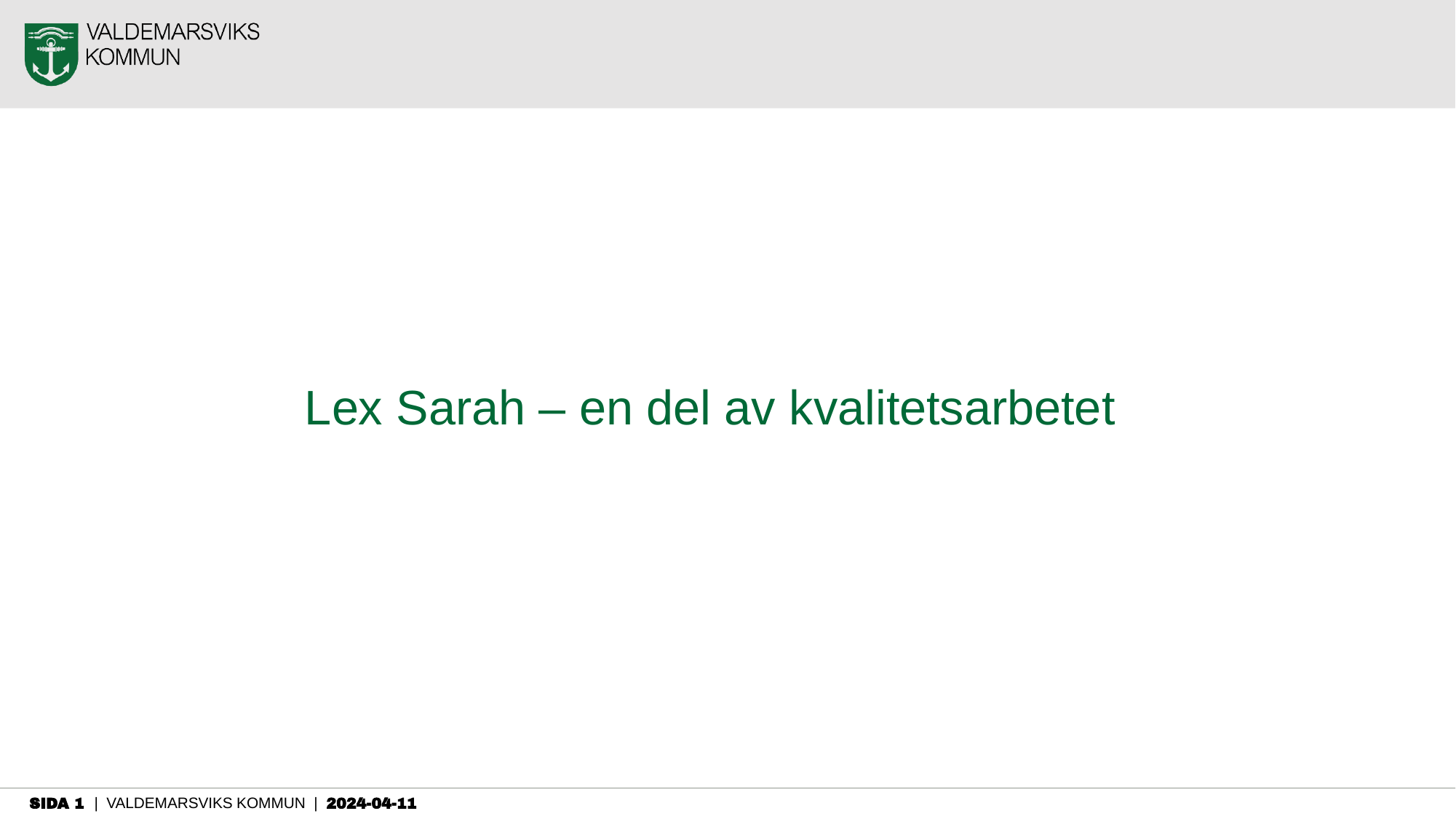

Lex Sarah – en del av kvalitetsarbetet